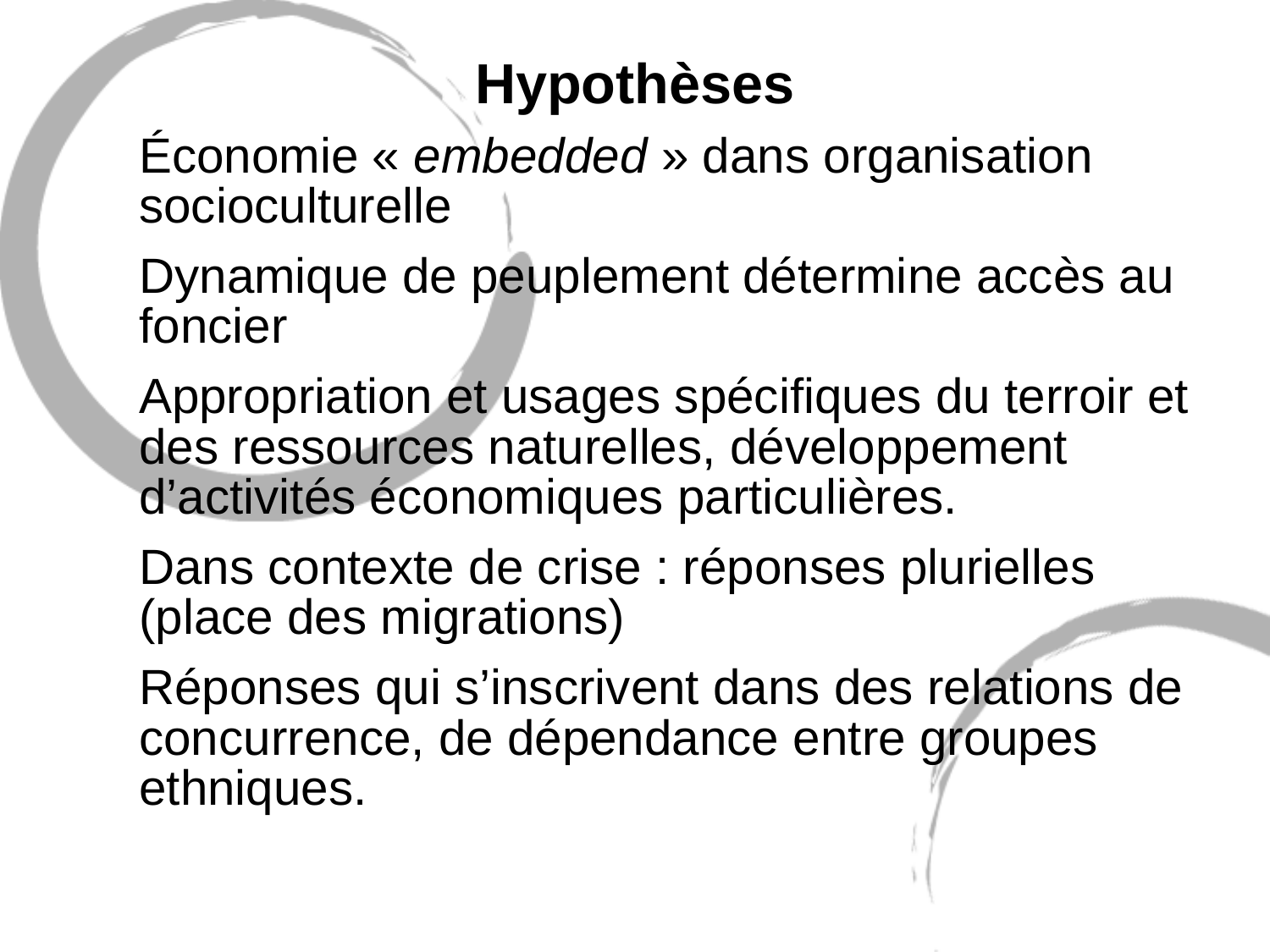

# Hypothèses
Économie « embedded » dans organisation socioculturelle
Dynamique de peuplement détermine accès au foncier
Appropriation et usages spécifiques du terroir et des ressources naturelles, développement d’activités économiques particulières.
Dans contexte de crise : réponses plurielles (place des migrations)
Réponses qui s’inscrivent dans des relations de concurrence, de dépendance entre groupes ethniques.